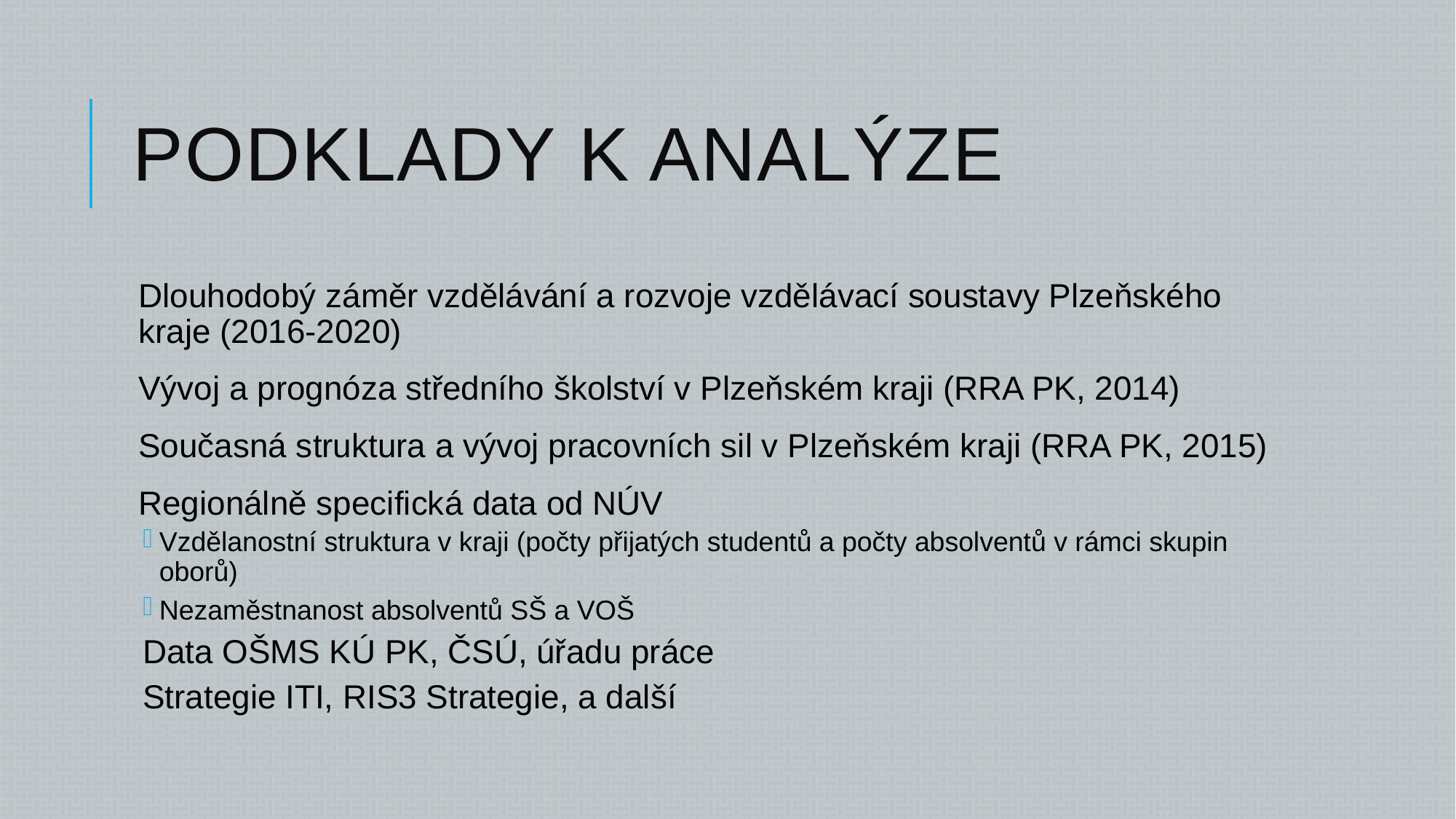

# Podklady k analýze
Dlouhodobý záměr vzdělávání a rozvoje vzdělávací soustavy Plzeňského kraje (2016-2020)
Vývoj a prognóza středního školství v Plzeňském kraji (RRA PK, 2014)
Současná struktura a vývoj pracovních sil v Plzeňském kraji (RRA PK, 2015)
Regionálně specifická data od NÚV
Vzdělanostní struktura v kraji (počty přijatých studentů a počty absolventů v rámci skupin oborů)
Nezaměstnanost absolventů SŠ a VOŠ
Data OŠMS KÚ PK, ČSÚ, úřadu práce
Strategie ITI, RIS3 Strategie, a další